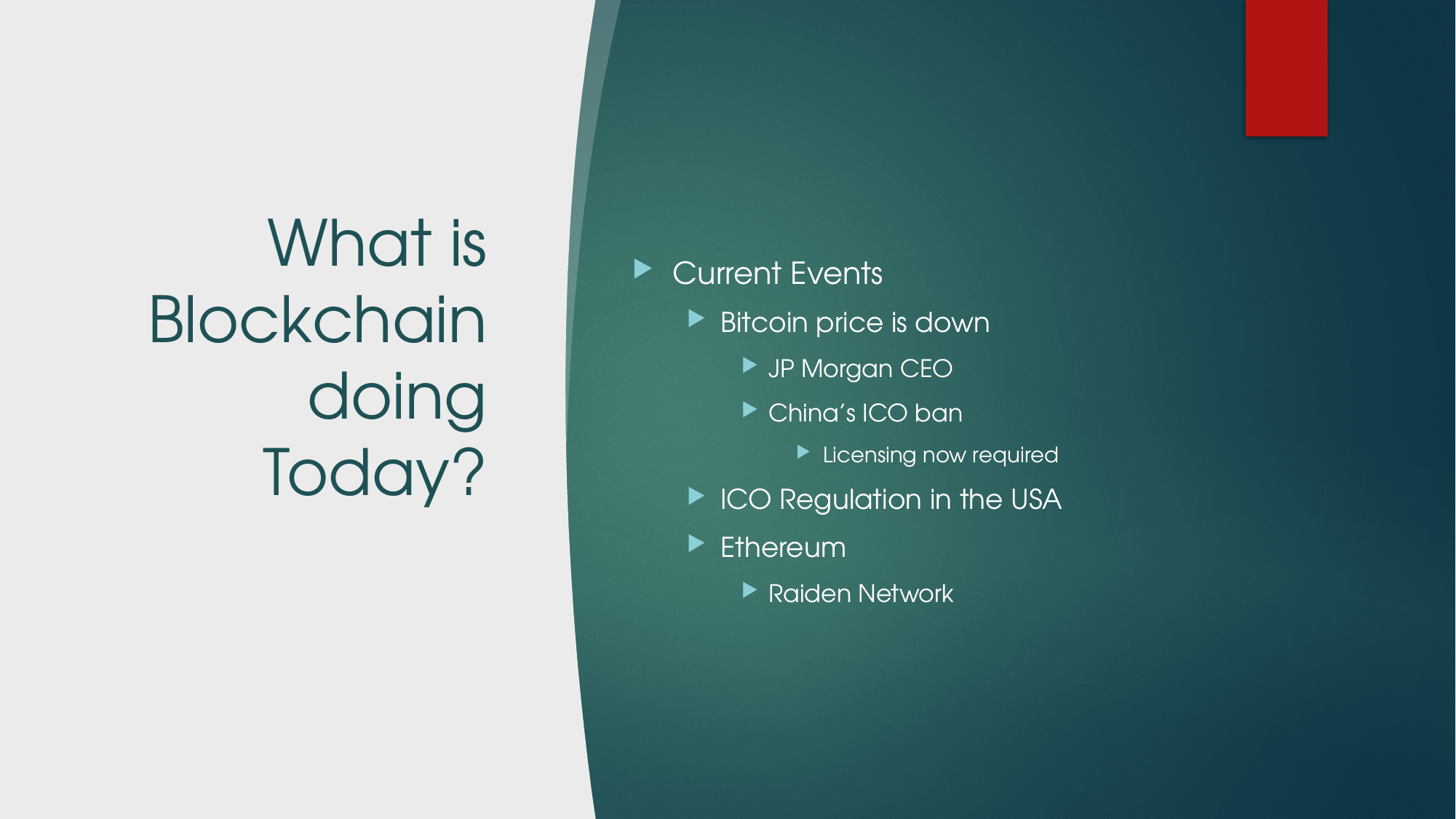

# What is Blockchain doing Today?

Current Events
Bitcoin price is down
JP Morgan CEO
China’s ICO ban
Licensing now required
ICO Regulation in the USA
Ethereum
Raiden Network